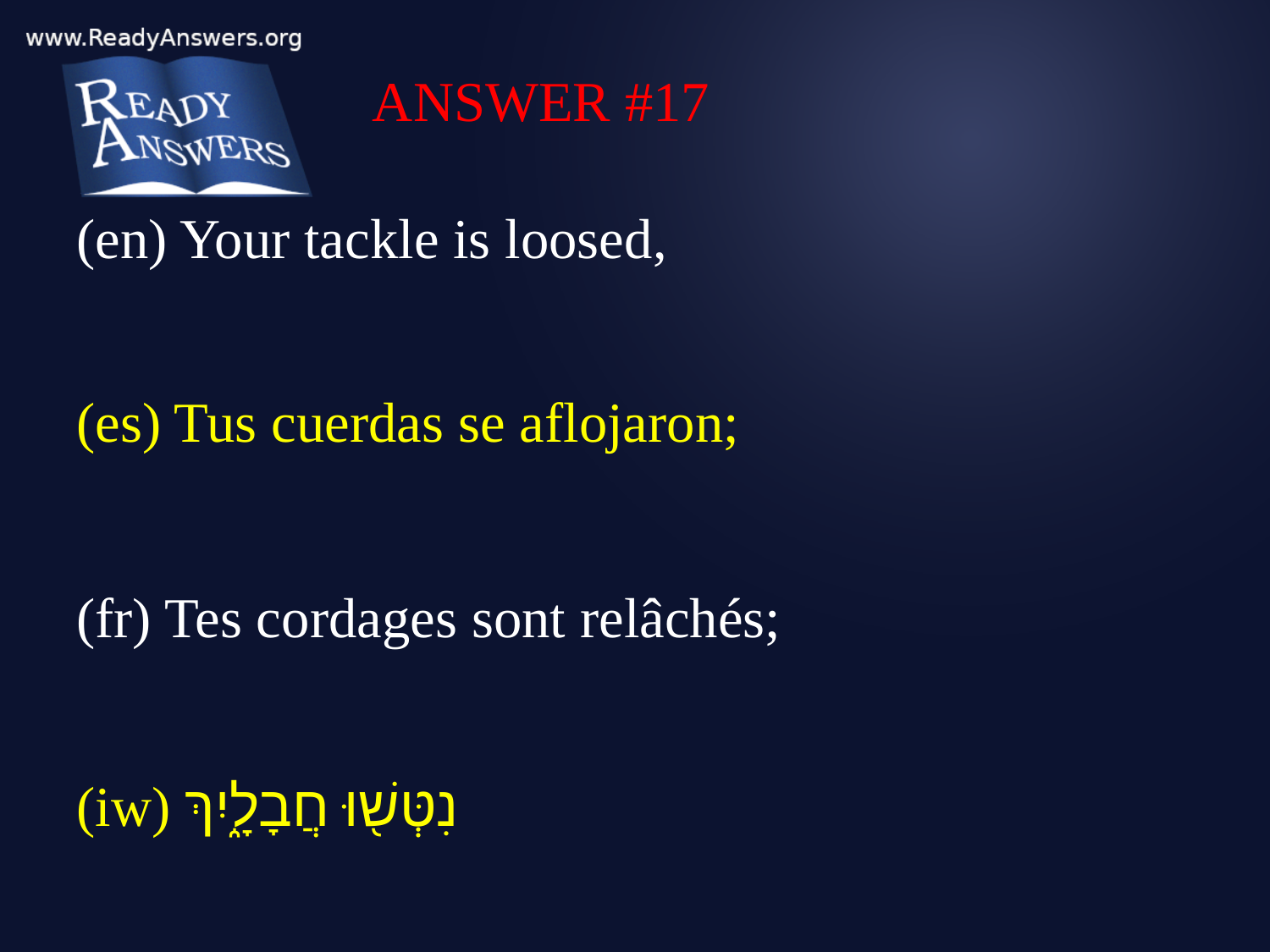

ANSWER #17
(en) Your tackle is loosed,
(es) Tus cuerdas se aflojaron;
(fr) Tes cordages sont relâchés;
(iw) נִטְּשׁ֖וּ חֲבָלָ֑יִךְ